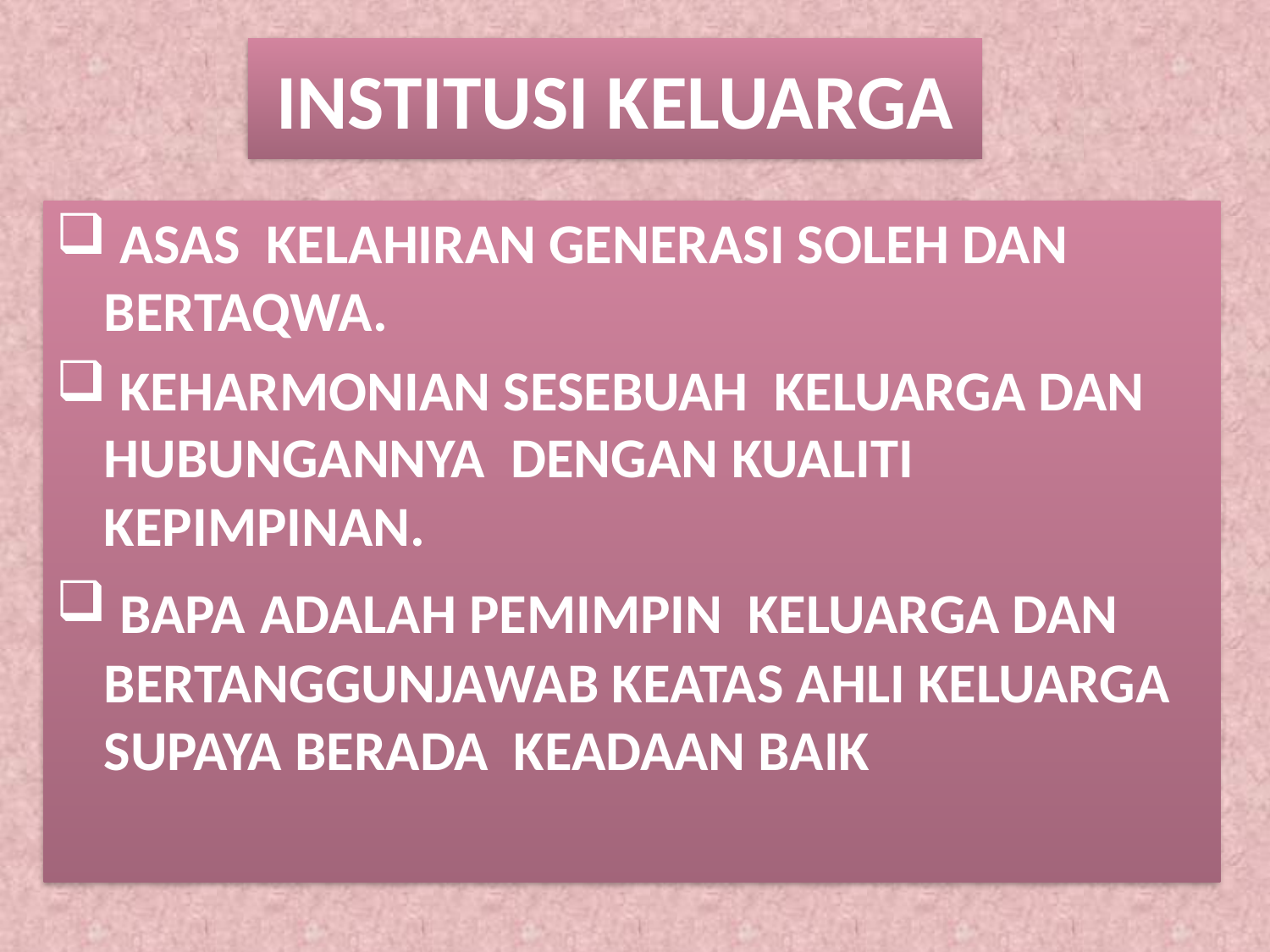

# INSTITUSI KELUARGA
 ASAS  KELAHIRAN GENERASI SOLEH DAN  BERTAQWA.
 KEHARMONIAN SESEBUAH  KELUARGA DAN  HUBUNGANNYA  DENGAN KUALITI KEPIMPINAN.
 BAPA ADALAH PEMIMPIN  KELUARGA DAN BERTANGGUNJAWAB KEATAS AHLI KELUARGA SUPAYA BERADA  KEADAAN BAIK